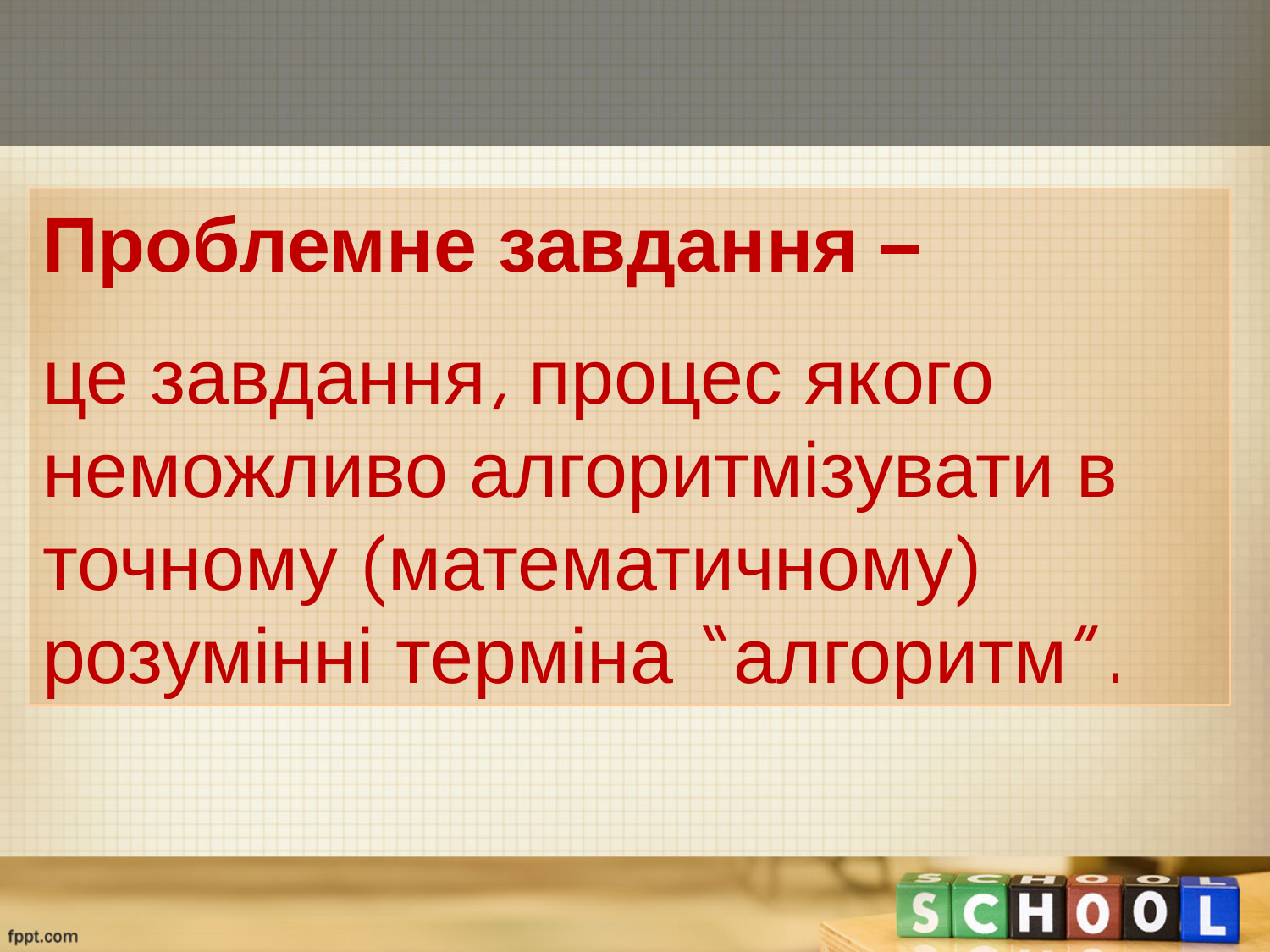

Проблемне завдання –
це завдання, процес якого неможливо алгоритмізувати в точному (математичному) розумінні терміна “алгоритм”.